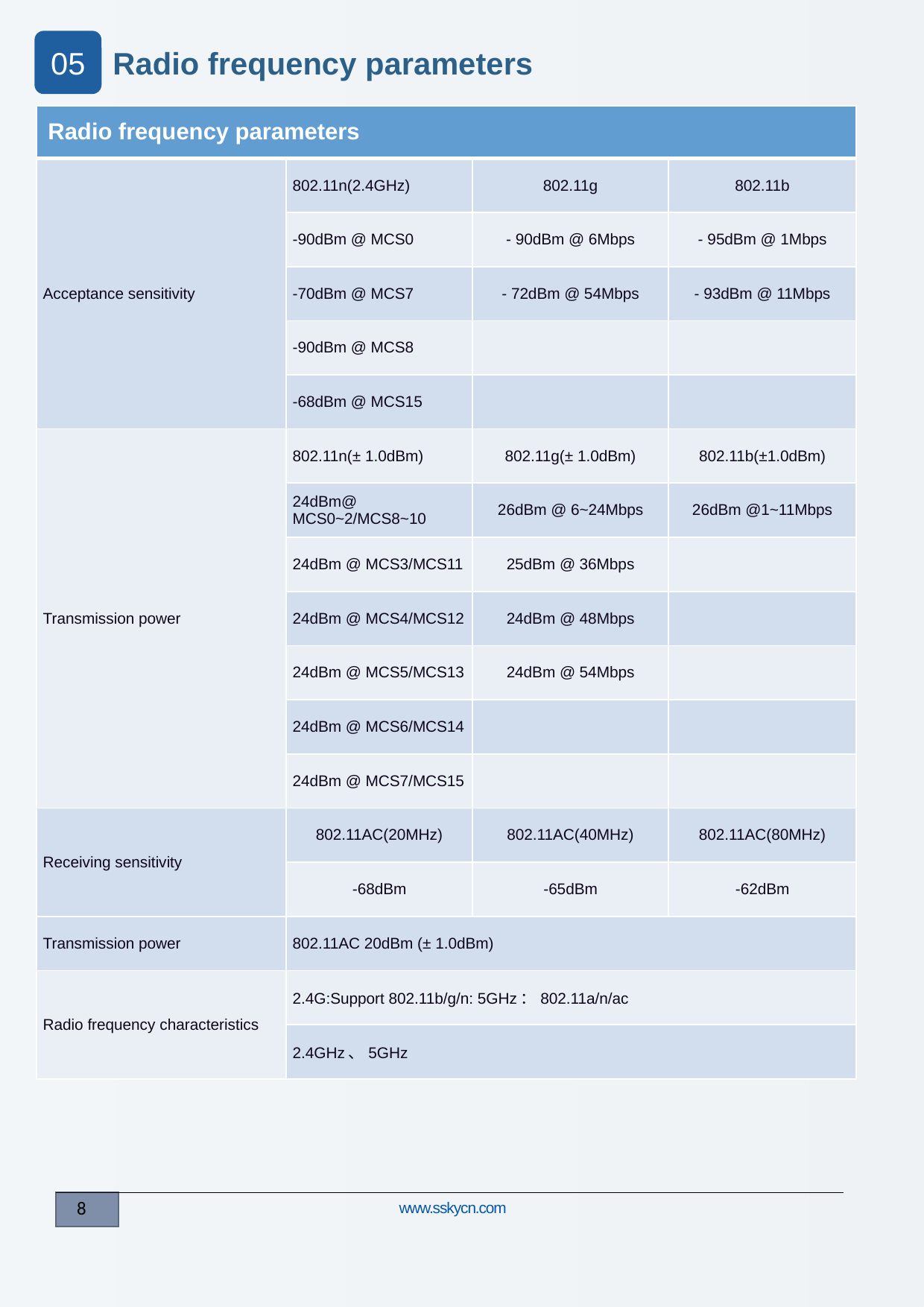

05
Radio frequency parameters
| Radio frequency parameters |  |  |  |
| --- | --- | --- | --- |
| Acceptance sensitivity | 802.11n(2.4GHz) | 802.11g | 802.11b |
|  | -90dBm @ MCS0 | - 90dBm @ 6Mbps | - 95dBm @ 1Mbps |
|  | -70dBm @ MCS7 | - 72dBm @ 54Mbps | - 93dBm @ 11Mbps |
|  | -90dBm @ MCS8 |  |  |
|  | -68dBm @ MCS15 |  |  |
| Transmission power | 802.11n(± 1.0dBm) | 802.11g(± 1.0dBm) | 802.11b(±1.0dBm) |
|  | 24dBm@ MCS0~2/MCS8~10 | 26dBm @ 6~24Mbps | 26dBm @1~11Mbps |
|  | 24dBm @ MCS3/MCS11 | 25dBm @ 36Mbps |  |
|  | 24dBm @ MCS4/MCS12 | 24dBm @ 48Mbps |  |
|  | 24dBm @ MCS5/MCS13 | 24dBm @ 54Mbps |  |
|  | 24dBm @ MCS6/MCS14 |  |  |
|  | 24dBm @ MCS7/MCS15 |  |  |
| Receiving sensitivity | 802.11AC(20MHz) | 802.11AC(40MHz) | 802.11AC(80MHz) |
|  | -68dBm | -65dBm | -62dBm |
| Transmission power | 802.11AC 20dBm (± 1.0dBm) |  |  |
| Radio frequency characteristics | 2.4G:Support 802.11b/g/n: 5GHz：802.11a/n/ac |  |  |
|  | 2.4GHz、5GHz |  |  |

www.sskycn.com
8